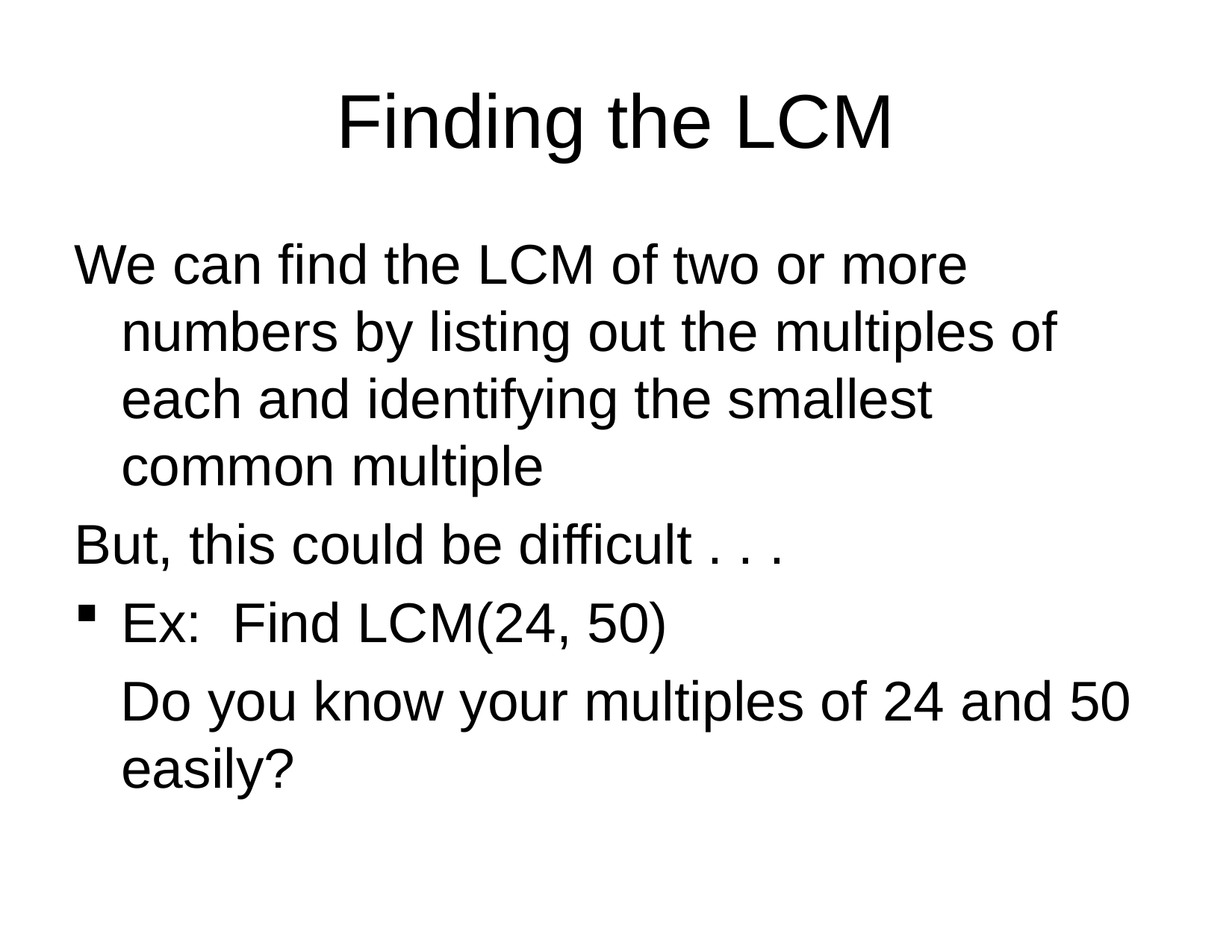

# Finding the LCM
We can find the LCM of two or more numbers by listing out the multiples of each and identifying the smallest common multiple
But, this could be difficult . . .
Ex:  Find LCM(24, 50)
   Do you know your multiples of 24 and 50 easily?